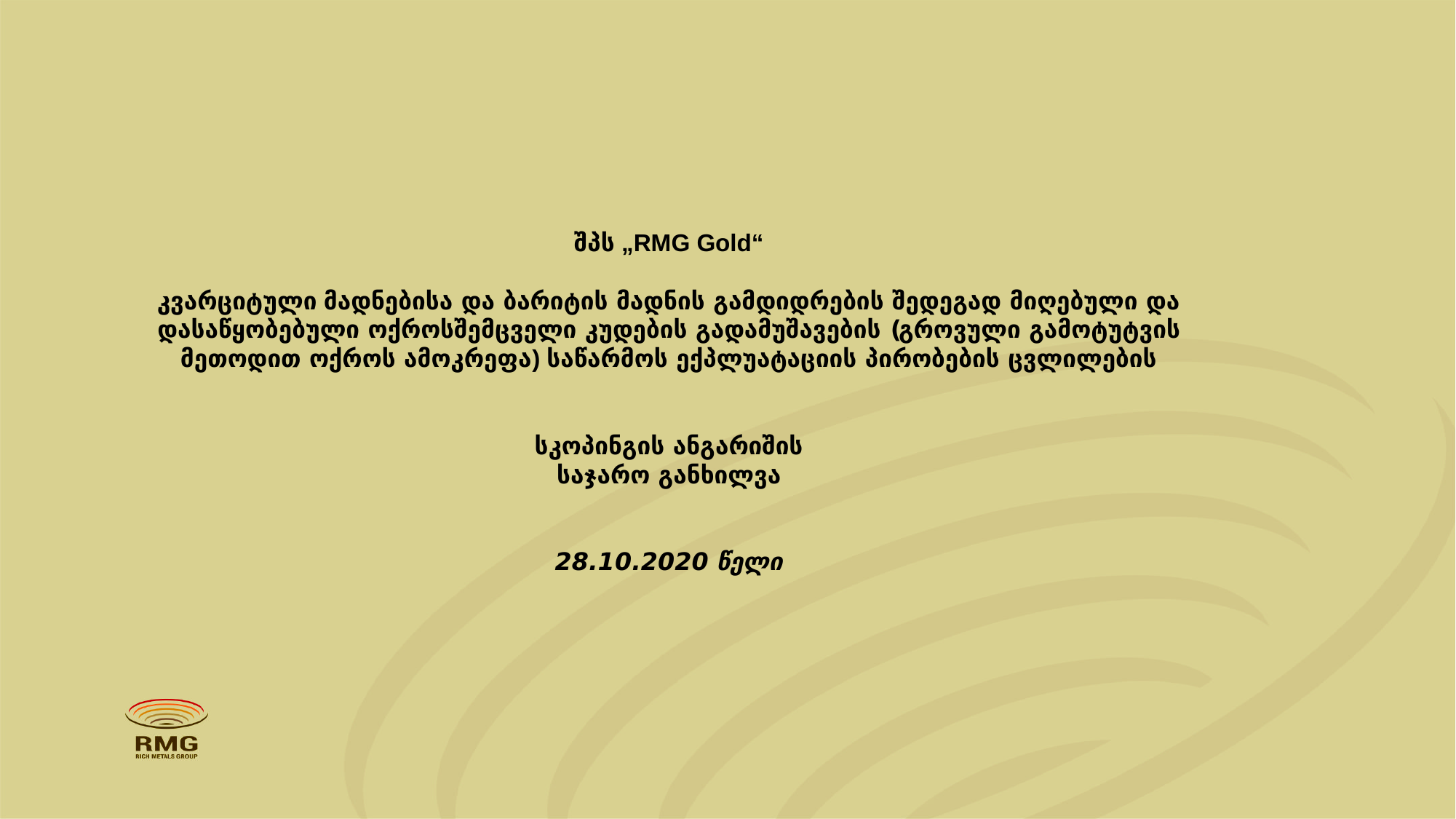

# შპს „RMG Gold“ კვარციტული მადნებისა და ბარიტის მადნის გამდიდრების შედეგად მიღებული და დასაწყობებული ოქროსშემცველი კუდების გადამუშავების (გროვული გამოტუტვის მეთოდით ოქროს ამოკრეფა) საწარმოს ექპლუატაციის პირობების ცვლილების სკოპინგის ანგარიშის საჯარო განხილვა 28.10.2020 წელი